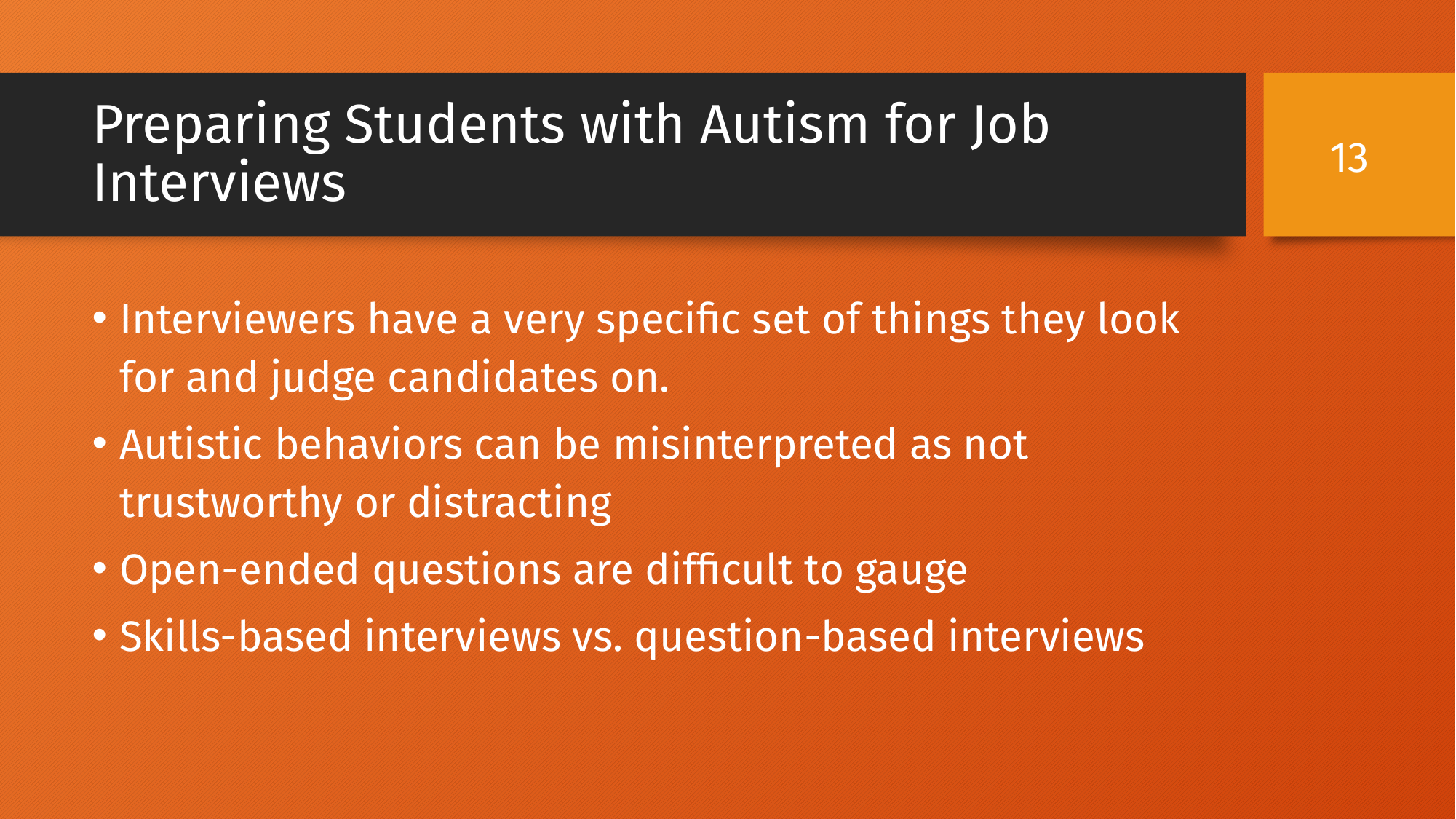

13
# Preparing Students with Autism for Job Interviews
Interviewers have a very specific set of things they look for and judge candidates on.
Autistic behaviors can be misinterpreted as not trustworthy or distracting
Open-ended questions are difficult to gauge
Skills-based interviews vs. question-based interviews